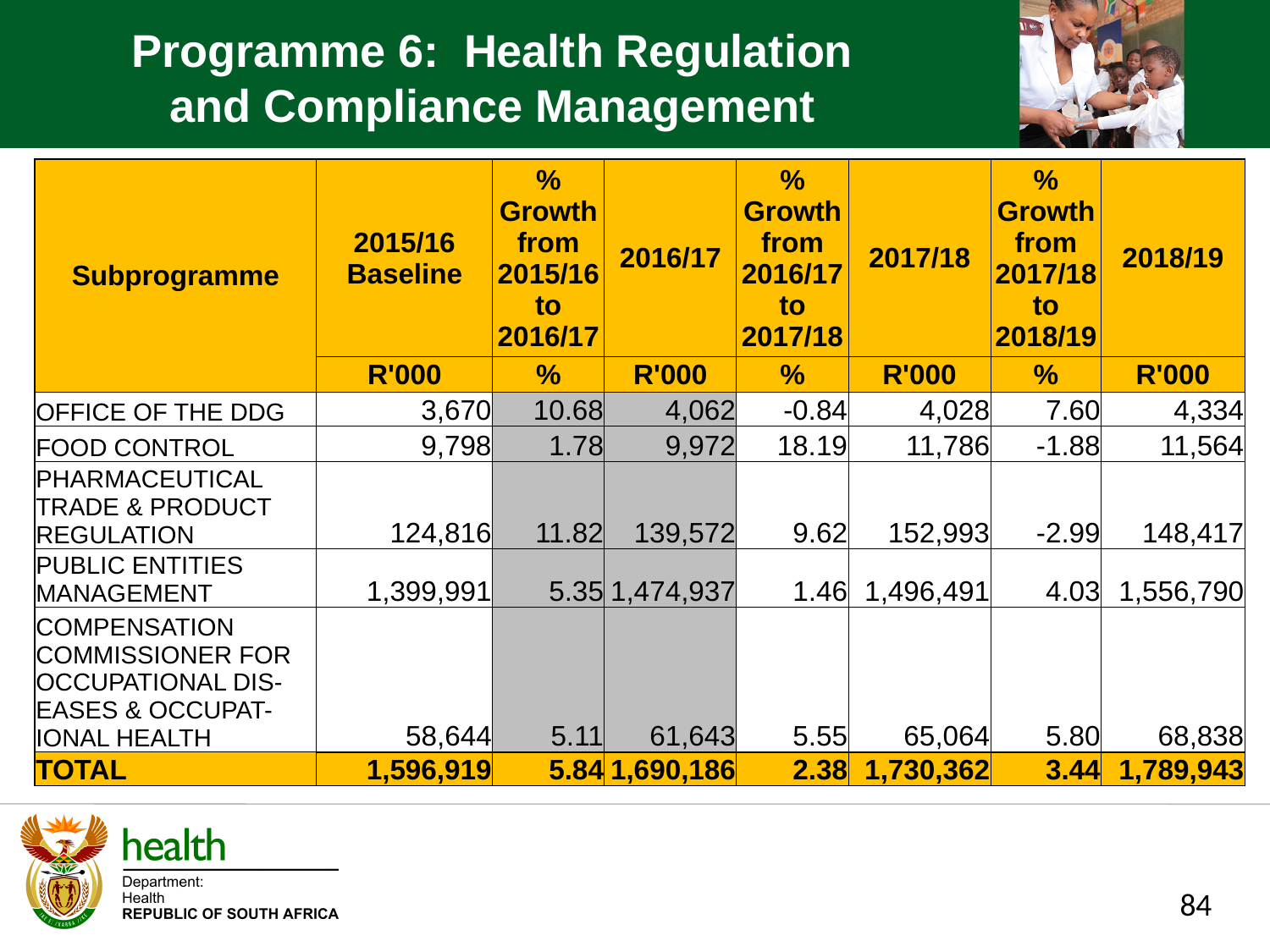

Programme 6:  Health Regulation and Compliance Management

| Subprogramme | 2015/16 Baseline | % Growth from 2015/16 to 2016/17 | 2016/17 | % Growth from 2016/17 to 2017/18 | 2017/18 | % Growth from 2017/18 to 2018/19 | 2018/19 |
| --- | --- | --- | --- | --- | --- | --- | --- |
|  | R'000 | % | R'000 | % | R'000 | % | R'000 |
| OFFICE OF THE DDG | 3,670 | 10.68 | 4,062 | -0.84 | 4,028 | 7.60 | 4,334 |
| FOOD CONTROL | 9,798 | 1.78 | 9,972 | 18.19 | 11,786 | -1.88 | 11,564 |
| PHARMACEUTICAL TRADE & PRODUCT REGULATION | 124,816 | 11.82 | 139,572 | 9.62 | 152,993 | -2.99 | 148,417 |
| PUBLIC ENTITIES MANAGEMENT | 1,399,991 | 5.35 | 1,474,937 | 1.46 | 1,496,491 | 4.03 | 1,556,790 |
| COMPENSATION COMMISSIONER FOR OCCUPATIONAL DIS-EASES & OCCUPAT-IONAL HEALTH | 58,644 | 5.11 | 61,643 | 5.55 | 65,064 | 5.80 | 68,838 |
| TOTAL | 1,596,919 | 5.84 | 1,690,186 | 2.38 | 1,730,362 | 3.44 | 1,789,943 |

84